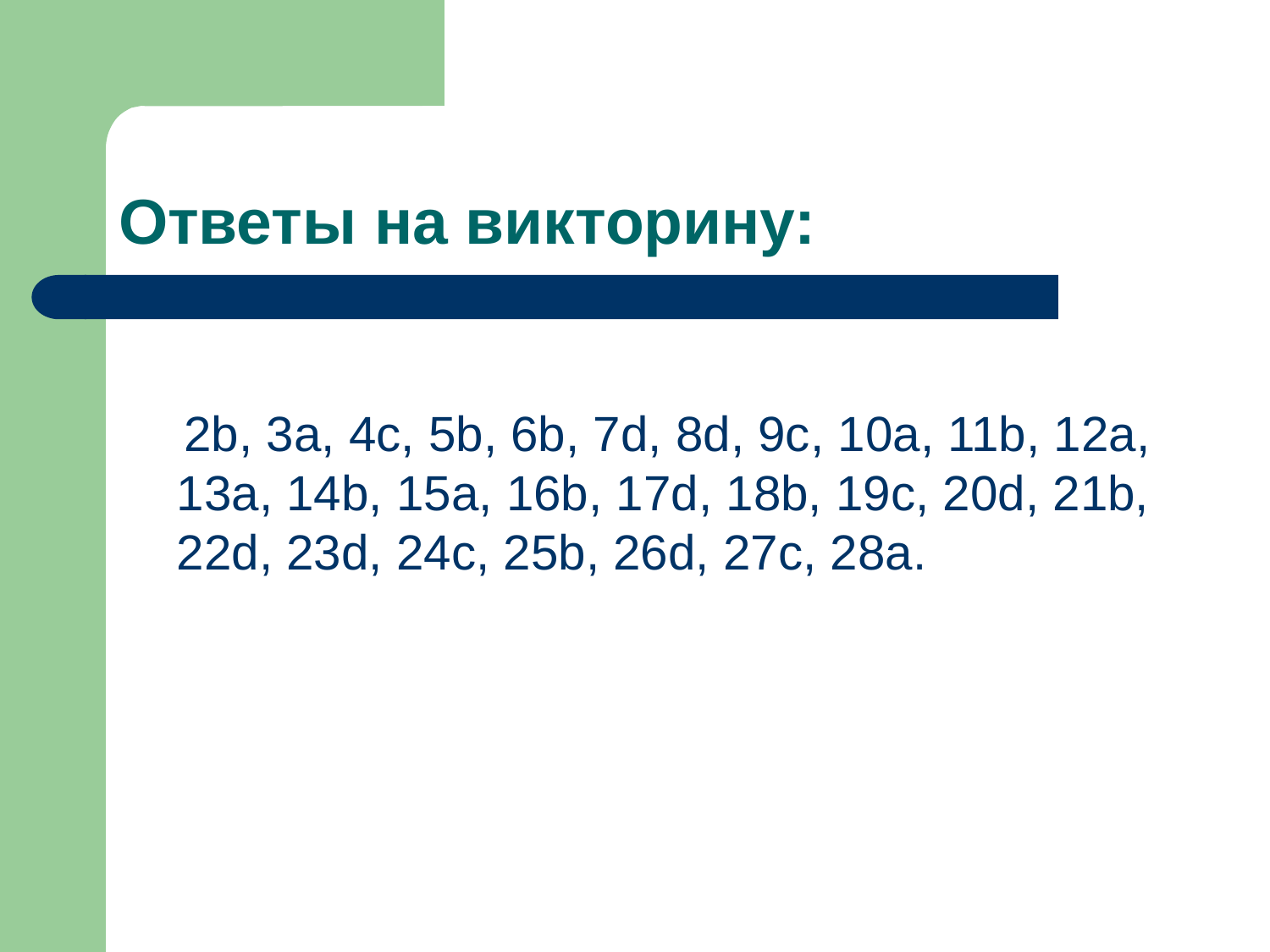

# Ответы на викторину:
    2b, 3a, 4c, 5b, 6b, 7d, 8d, 9c, 10a, 11b, 12a, 13a, 14b, 15a, 16b, 17d, 18b, 19c, 20d, 21b, 22d, 23d, 24c, 25b, 26d, 27c, 28a.